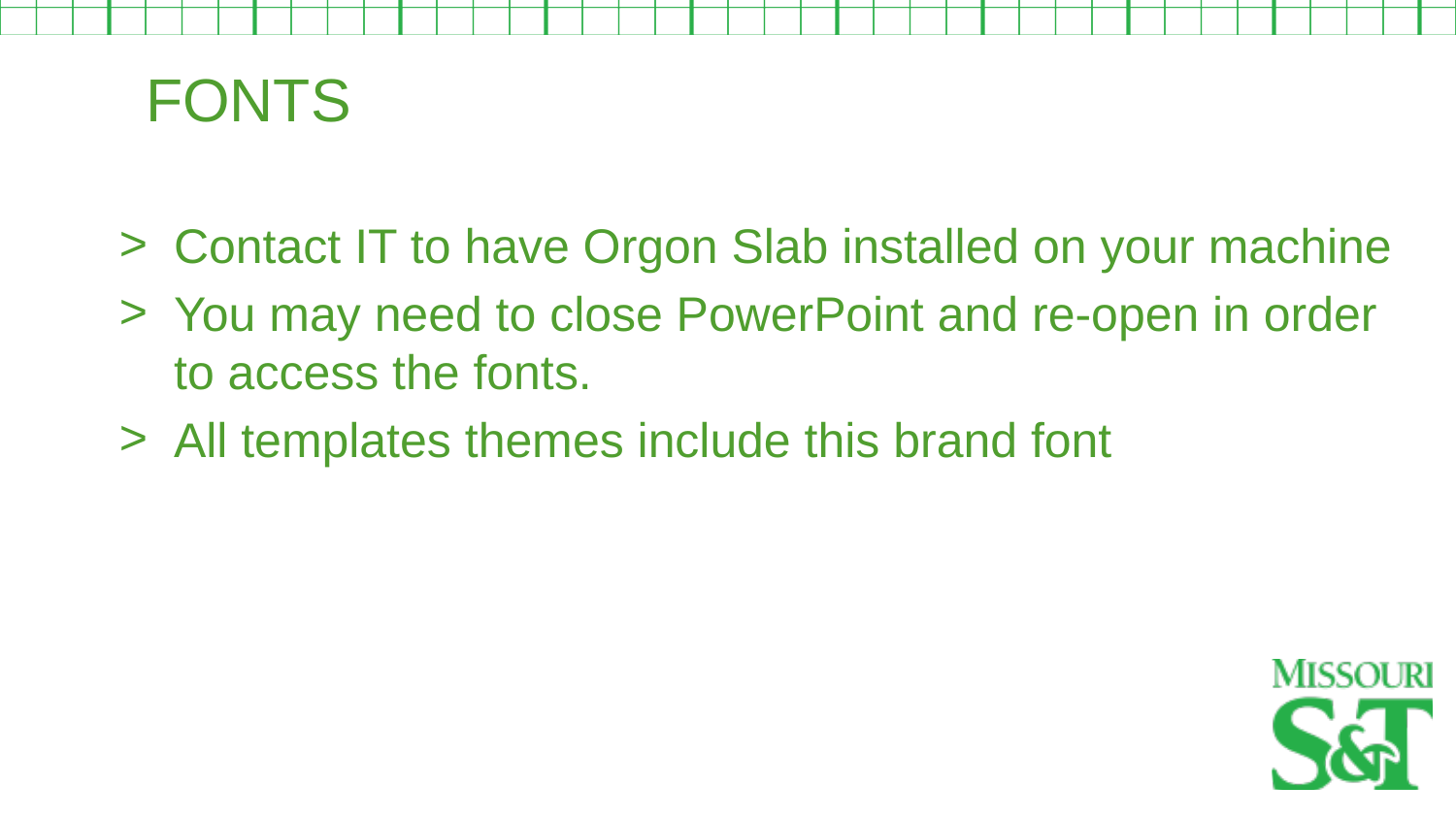

FONTS
Contact IT to have Orgon Slab installed on your machine
You may need to close PowerPoint and re-open in order to access the fonts.
All templates themes include this brand font